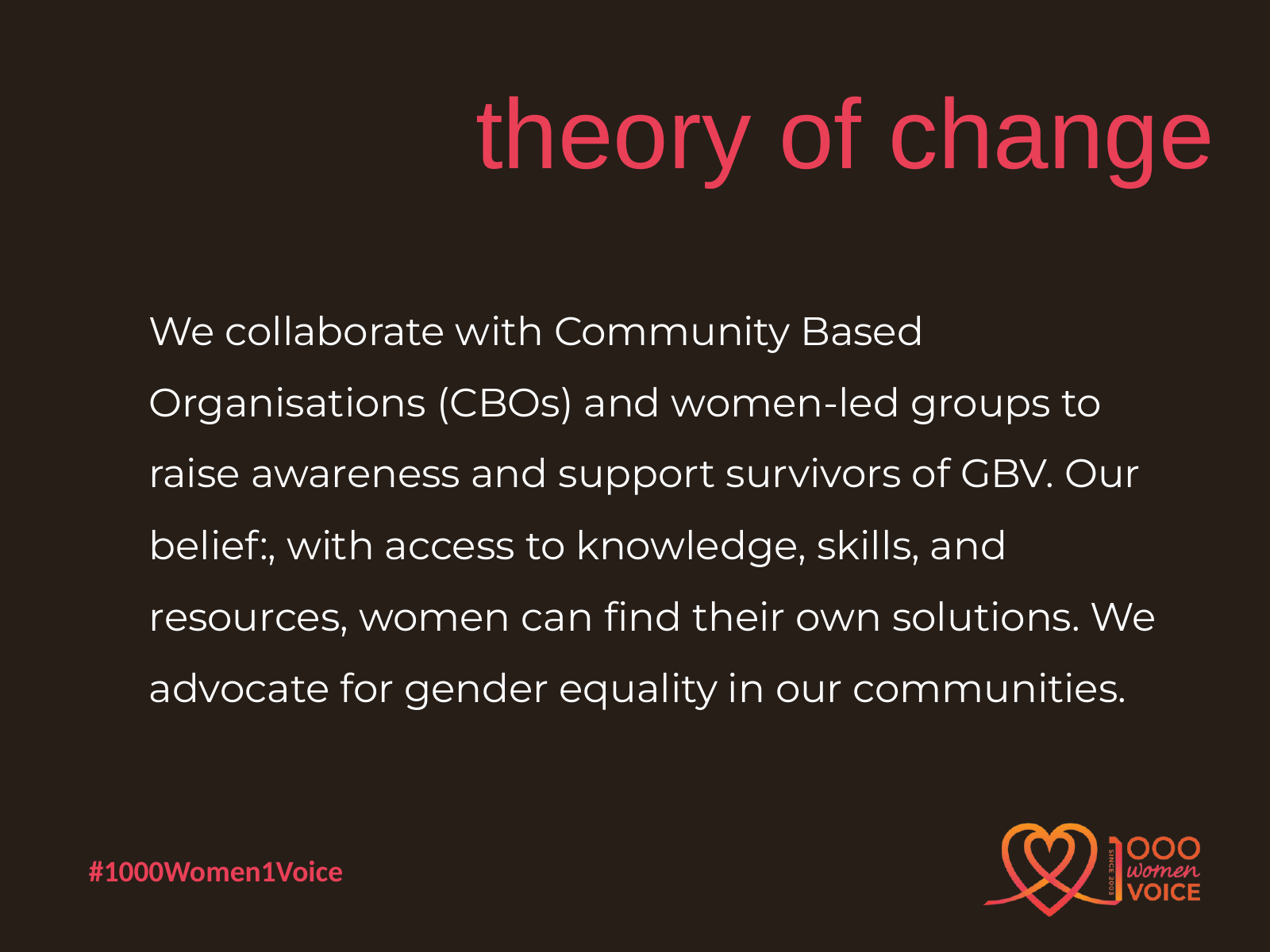

theory of change
We collaborate with Community Based Organisations (CBOs) and women-led groups to raise awareness and support survivors of GBV. Our belief:, with access to knowledge, skills, and resources, women can find their own solutions. We advocate for gender equality in our communities.

#1000Women1Voice